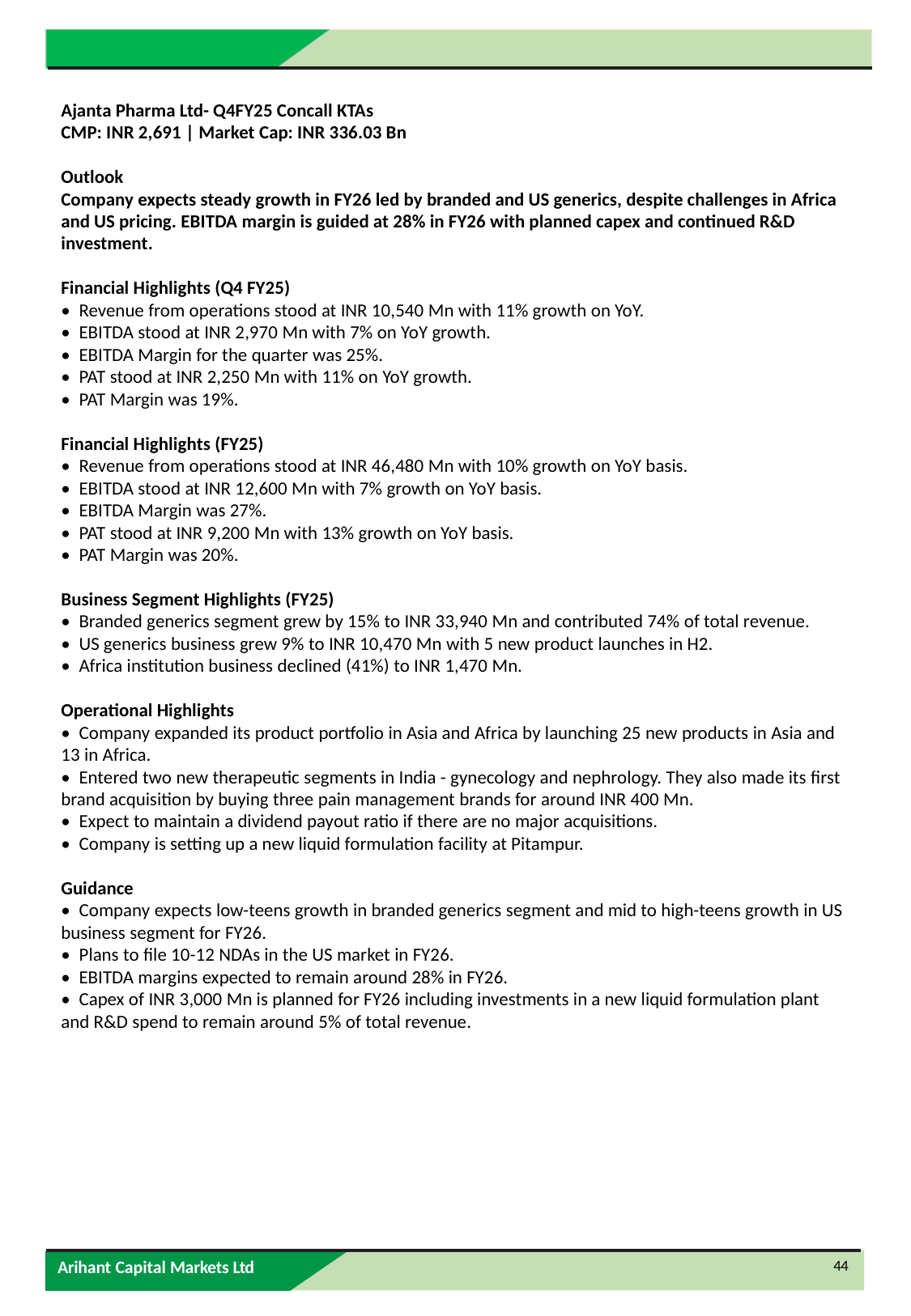

Ajanta Pharma Ltd- Q4FY25 Concall KTAs
CMP: INR 2,691 | Market Cap: INR 336.03 Bn

Outlook
Company expects steady growth in FY26 led by branded and US generics, despite challenges in Africa and US pricing. EBITDA margin is guided at 28% in FY26 with planned capex and continued R&D investment.

Financial Highlights (Q4 FY25)
•  Revenue from operations stood at INR 10,540 Mn with 11% growth on YoY.
•  EBITDA stood at INR 2,970 Mn with 7% on YoY growth.
•  EBITDA Margin for the quarter was 25%.
•  PAT stood at INR 2,250 Mn with 11% on YoY growth.
•  PAT Margin was 19%.

Financial Highlights (FY25)
•  Revenue from operations stood at INR 46,480 Mn with 10% growth on YoY basis.
•  EBITDA stood at INR 12,600 Mn with 7% growth on YoY basis.
•  EBITDA Margin was 27%.
•  PAT stood at INR 9,200 Mn with 13% growth on YoY basis.
•  PAT Margin was 20%.

Business Segment Highlights (FY25)
•  Branded generics segment grew by 15% to INR 33,940 Mn and contributed 74% of total revenue.
•  US generics business grew 9% to INR 10,470 Mn with 5 new product launches in H2.
•  Africa institution business declined (41%) to INR 1,470 Mn.

Operational Highlights
•  Company expanded its product portfolio in Asia and Africa by launching 25 new products in Asia and 13 in Africa.
•  Entered two new therapeutic segments in India - gynecology and nephrology. They also made its first brand acquisition by buying three pain management brands for around INR 400 Mn.
•  Expect to maintain a dividend payout ratio if there are no major acquisitions.
•  Company is setting up a new liquid formulation facility at Pitampur.

Guidance
•  Company expects low-teens growth in branded generics segment and mid to high-teens growth in US business segment for FY26.
•  Plans to file 10-12 NDAs in the US market in FY26.
•  EBITDA margins expected to remain around 28% in FY26.
•  Capex of INR 3,000 Mn is planned for FY26 including investments in a new liquid formulation plant and R&D spend to remain around 5% of total revenue.
44
Arihant Capital Markets Ltd